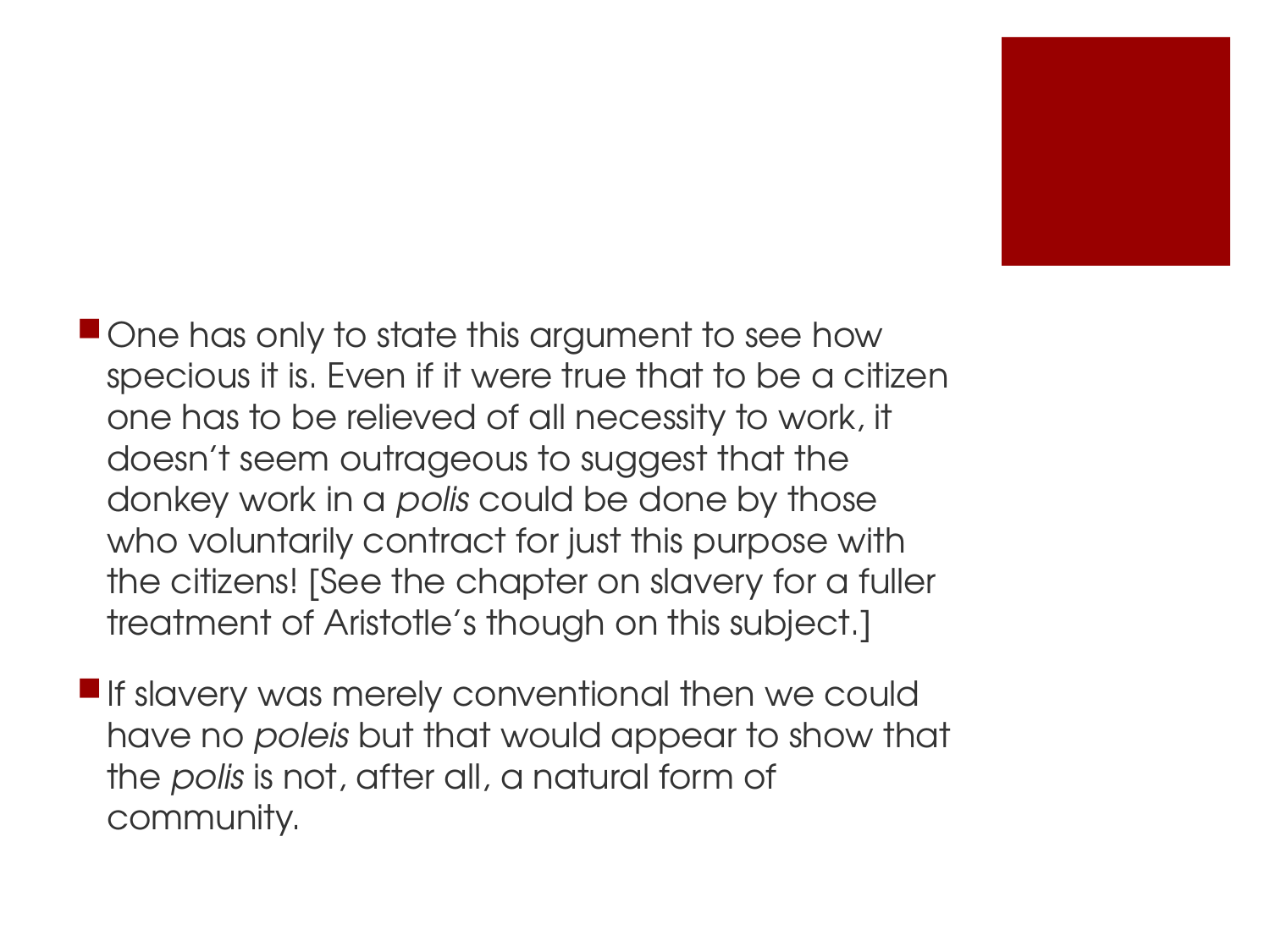

#
One has only to state this argument to see how specious it is. Even if it were true that to be a citizen one has to be relieved of all necessity to work, it doesn’t seem outrageous to suggest that the donkey work in a polis could be done by those who voluntarily contract for just this purpose with the citizens! [See the chapter on slavery for a fuller treatment of Aristotle’s though on this subject.]
If slavery was merely conventional then we could have no poleis but that would appear to show that the polis is not, after all, a natural form of community.